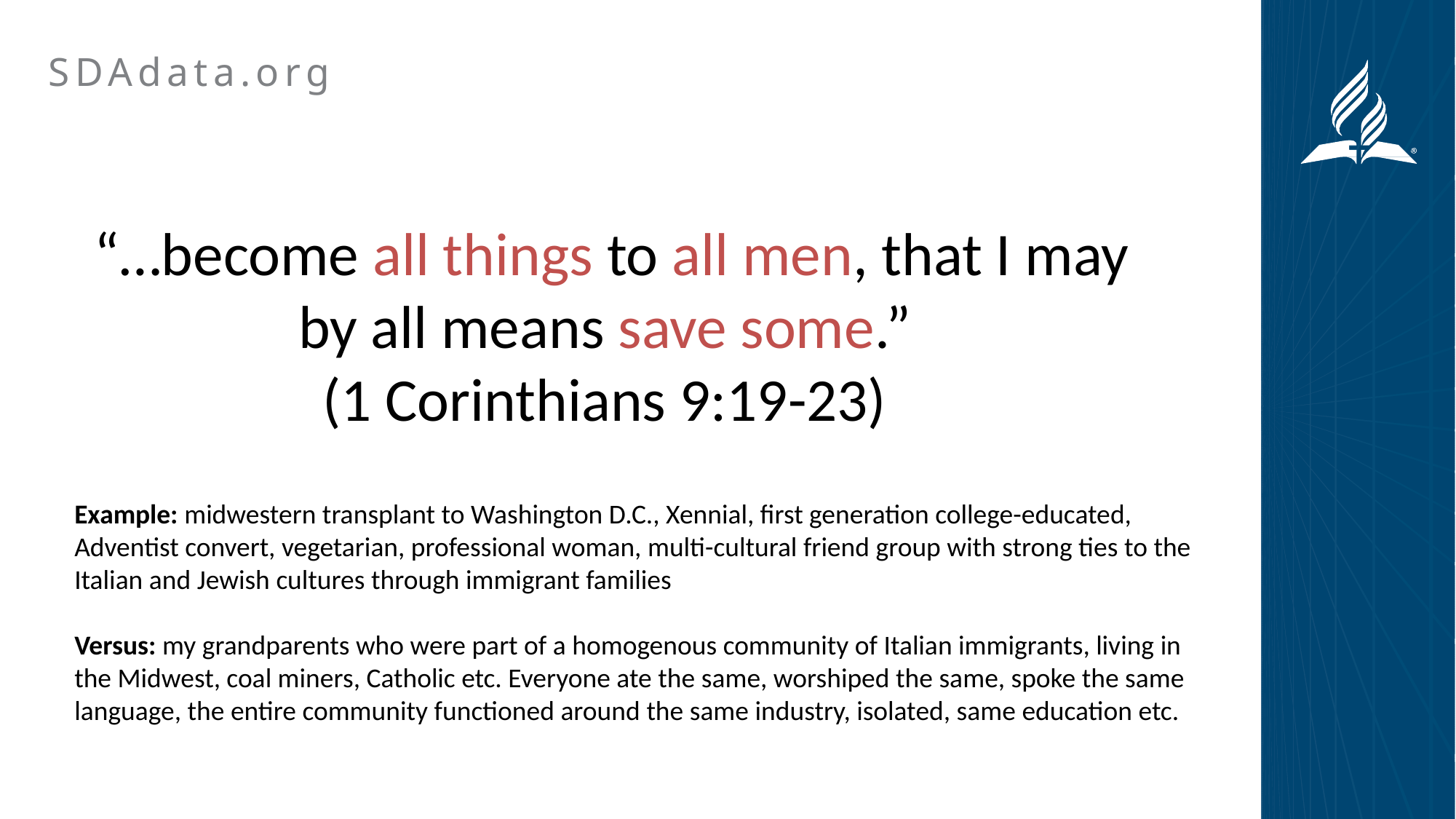

SDAdata.org

“…become all things to all men, that I may by all means save some.”
(1 Corinthians 9:19-23)
Example: midwestern transplant to Washington D.C., Xennial, first generation college-educated, Adventist convert, vegetarian, professional woman, multi-cultural friend group with strong ties to the Italian and Jewish cultures through immigrant families

Versus: my grandparents who were part of a homogenous community of Italian immigrants, living in the Midwest, coal miners, Catholic etc. Everyone ate the same, worshiped the same, spoke the same language, the entire community functioned around the same industry, isolated, same education etc.